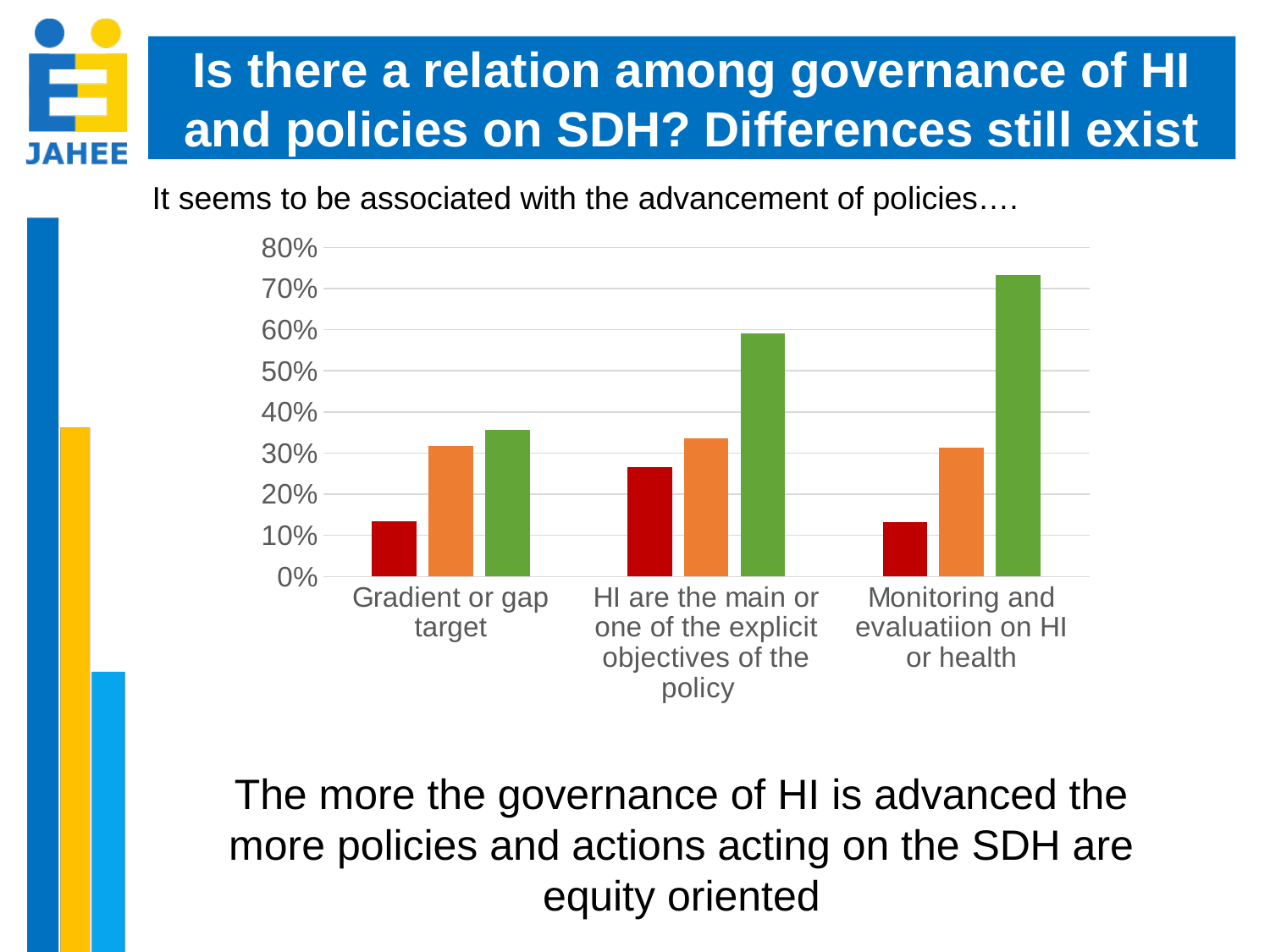

Is there a relation among governance of HI and policies on SDH? Differences still exist
It seems to be associated with the advancement of policies….

### Chart

| Category | C | B | A |
|---|---|---|---|
| Gradient or gap target | 0.13333333333333333 | 0.31683168316831684 | 0.356 |
| HI are the main or one of the explicit objectives of the policy   | 0.26666666666666666 | 0.33663366336633666 | 0.5909090909090908 |
| Monitoring and evaluatiion on HI or health | 0.13157894736842105 | 0.3142857142857143 | 0.7333333333333333 |
The more the governance of HI is advanced the more policies and actions acting on the SDH are equity oriented